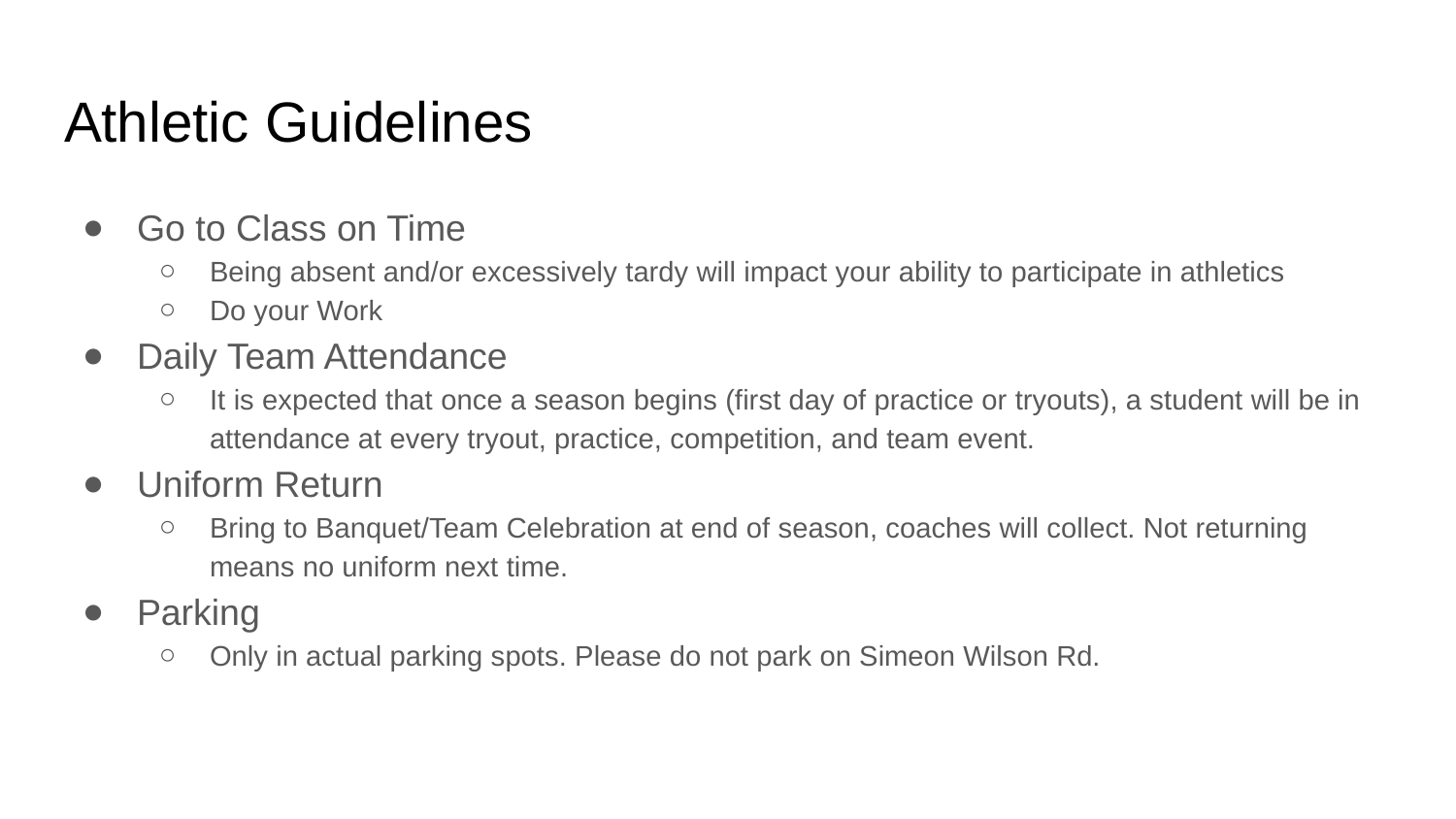

# Athletic Guidelines
Go to Class on Time
Being absent and/or excessively tardy will impact your ability to participate in athletics
Do your Work
Daily Team Attendance
It is expected that once a season begins (first day of practice or tryouts), a student will be in attendance at every tryout, practice, competition, and team event.
Uniform Return
Bring to Banquet/Team Celebration at end of season, coaches will collect. Not returning means no uniform next time.
Parking
Only in actual parking spots. Please do not park on Simeon Wilson Rd.